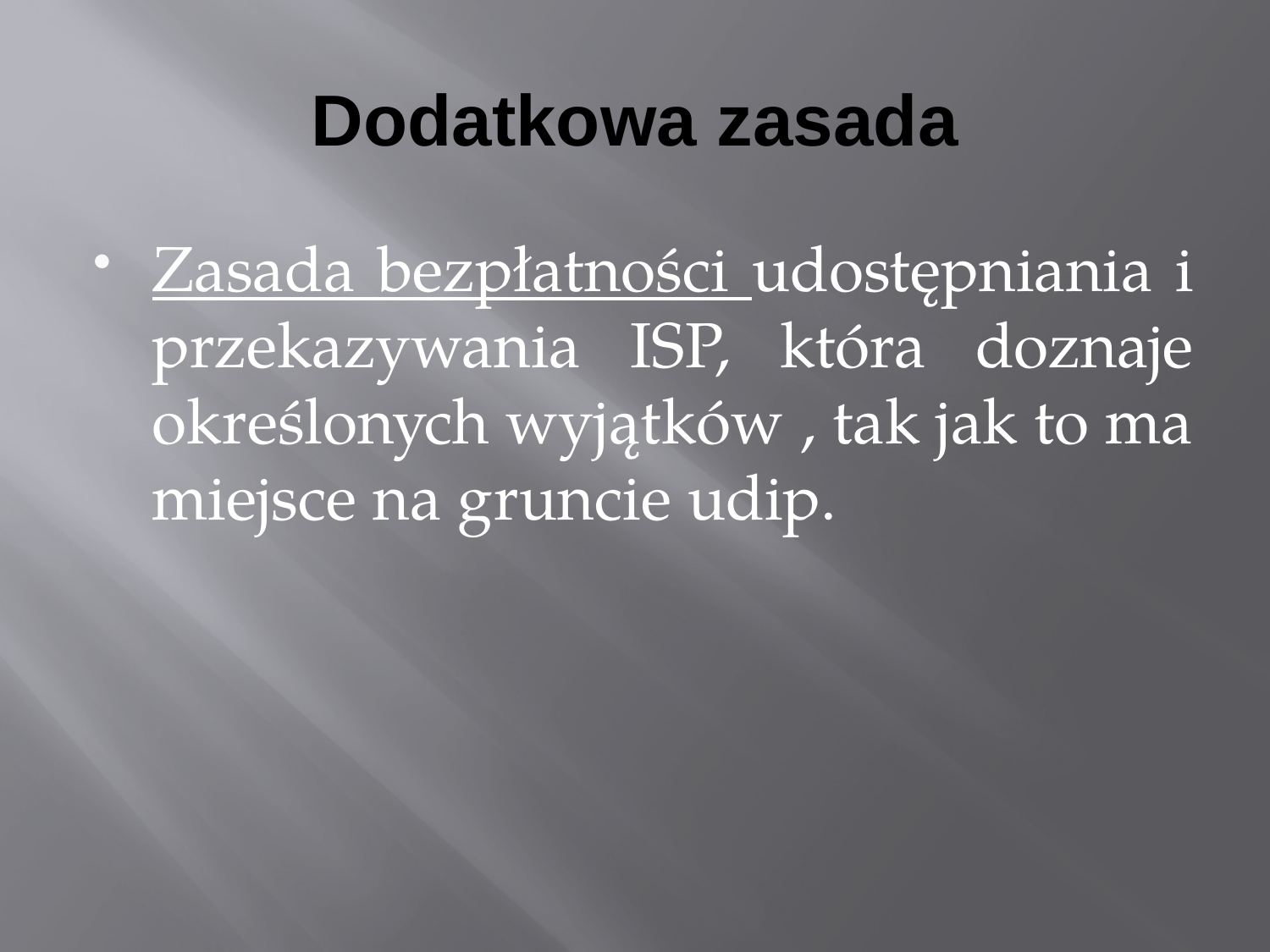

# Dodatkowa zasada
Zasada bezpłatności udostępniania i przekazywania ISP, która doznaje określonych wyjątków , tak jak to ma miejsce na gruncie udip.